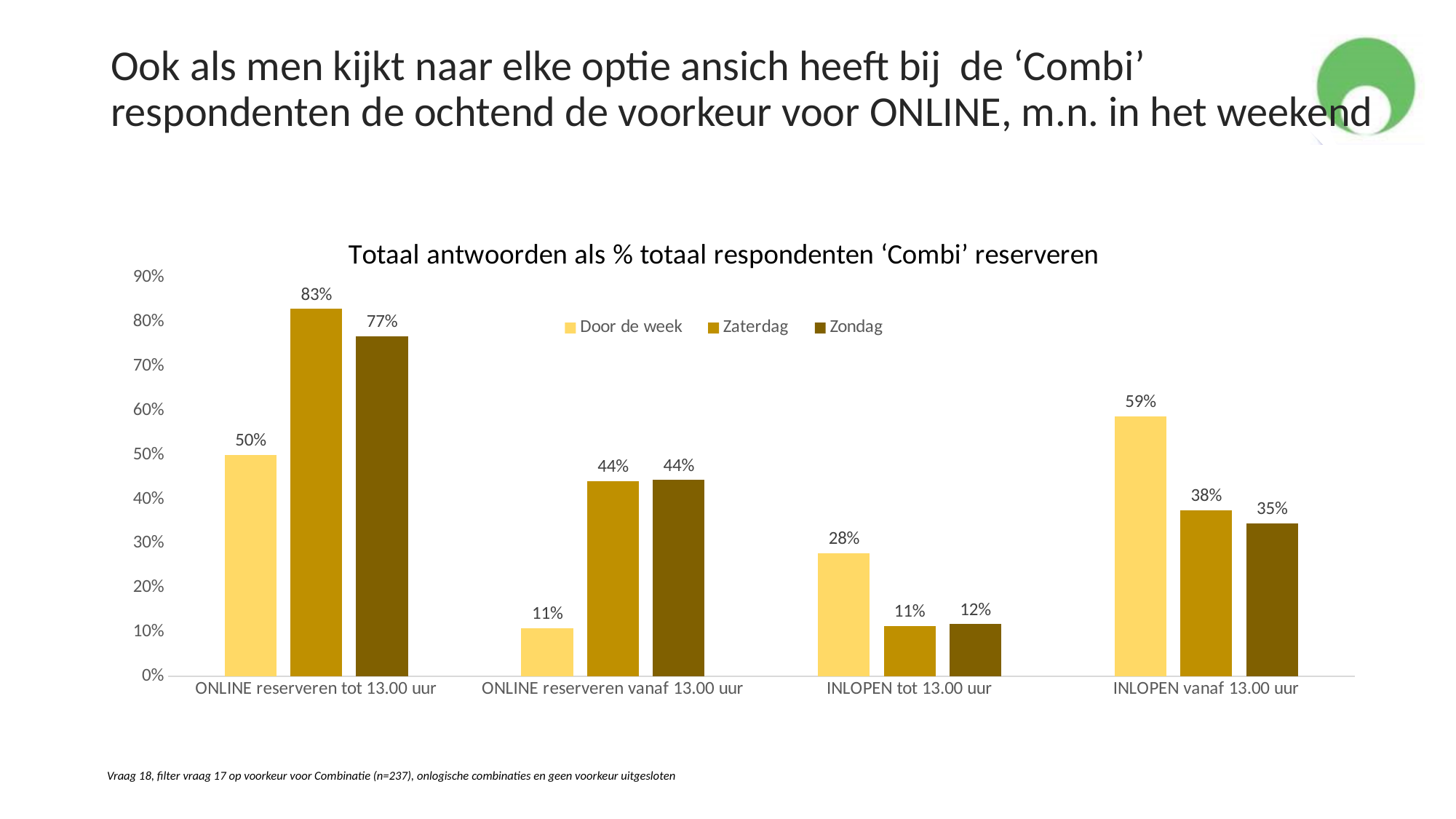

# Ook als men kijkt naar elke optie ansich heeft bij  de ‘Combi’ respondenten de ochtend de voorkeur voor ONLINE, m.n. in het weekend

### Chart: Totaal antwoorden als % totaal respondenten ‘Combi’ reserveren

| Category | Door de week | Zaterdag | Zondag |
|---|---|---|---|
| ONLINE reserveren tot 13.00 uur | 0.5 | 0.8296943231441049 | 0.7679324894514767 |
| ONLINE reserveren vanaf 13.00 uur | 0.10869565217391304 | 0.4410480349344978 | 0.4430379746835443 |
| INLOPEN tot 13.00 uur | 0.2782608695652174 | 0.11353711790393013 | 0.11814345991561181 |
| INLOPEN vanaf 13.00 uur | 0.5869565217391305 | 0.37554585152838427 | 0.3459915611814346 |
Vraag 18, filter vraag 17 op voorkeur voor Combinatie (n=237), onlogische combinaties en geen voorkeur uitgesloten